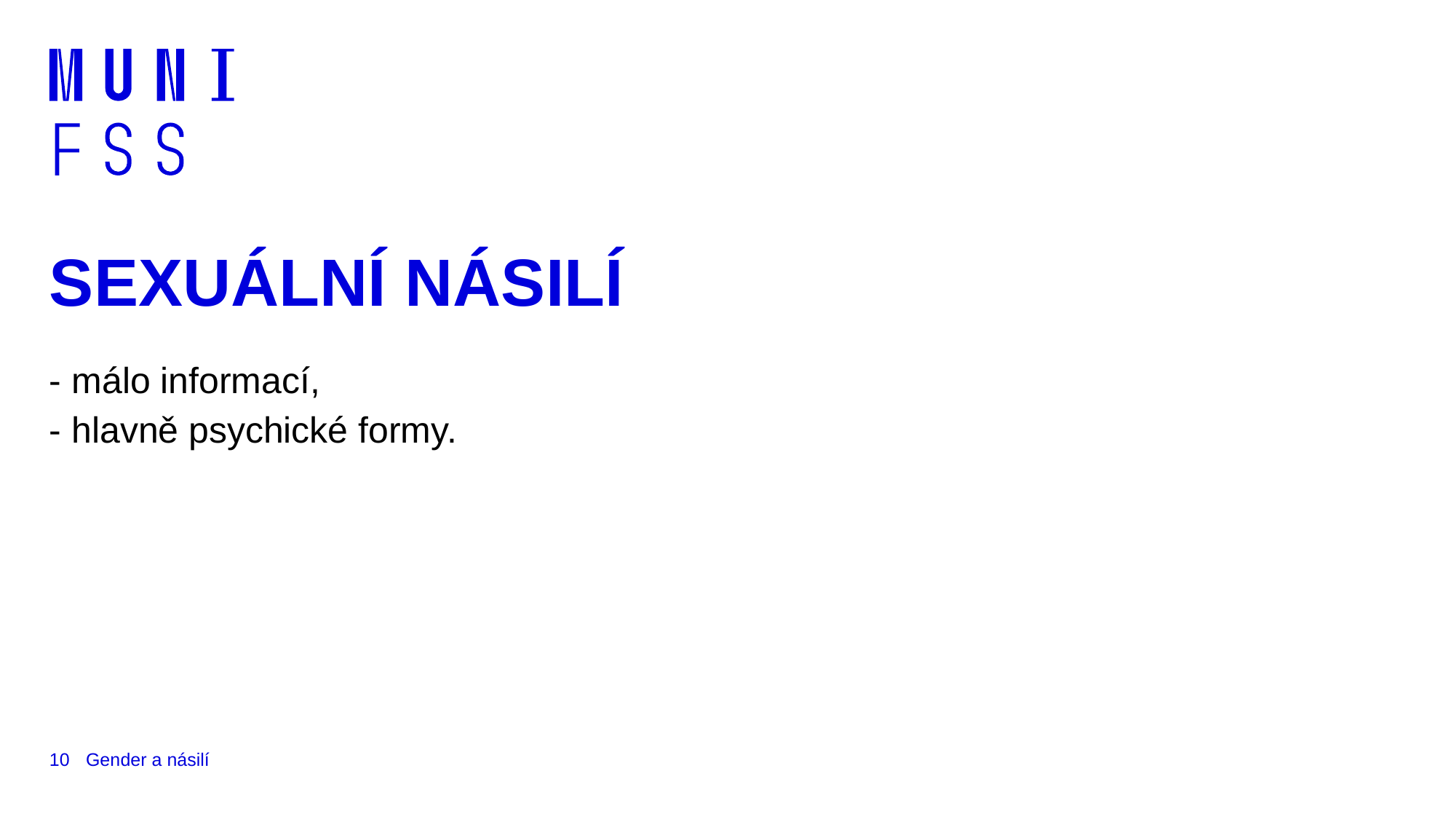

# SEXUÁLNÍ NÁSILÍ
- málo informací,
- hlavně psychické formy.
10
Gender a násilí